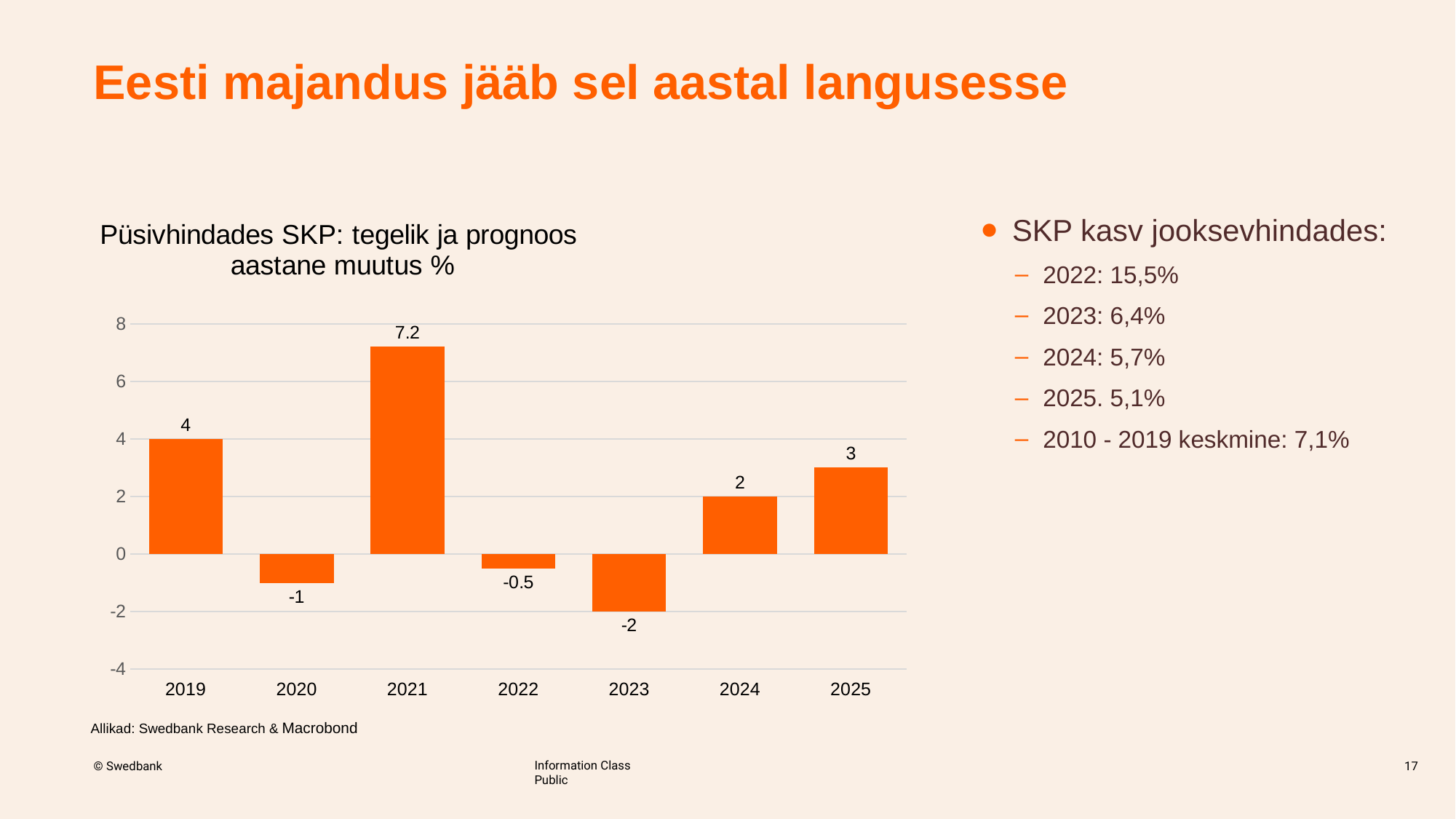

# Eesti majandus jääb sel aastal langusesse

### Chart: Püsivhindades SKP: tegelik ja prognoos
aastane muutus %

| Category | august |
|---|---|
| 2019 | 4.0 |
| 2020 | -1.0 |
| 2021 | 7.2 |
| 2022 | -0.5 |
| 2023 | -2.0 |
| 2024 | 2.0 |
| 2025 | 3.0 |
SKP kasv jooksevhindades:
2022: 15,5%
2023: 6,4%
2024: 5,7%
2025. 5,1%
2010 - 2019 keskmine: 7,1%

Allikad: Swedbank Research & Macrobond

17